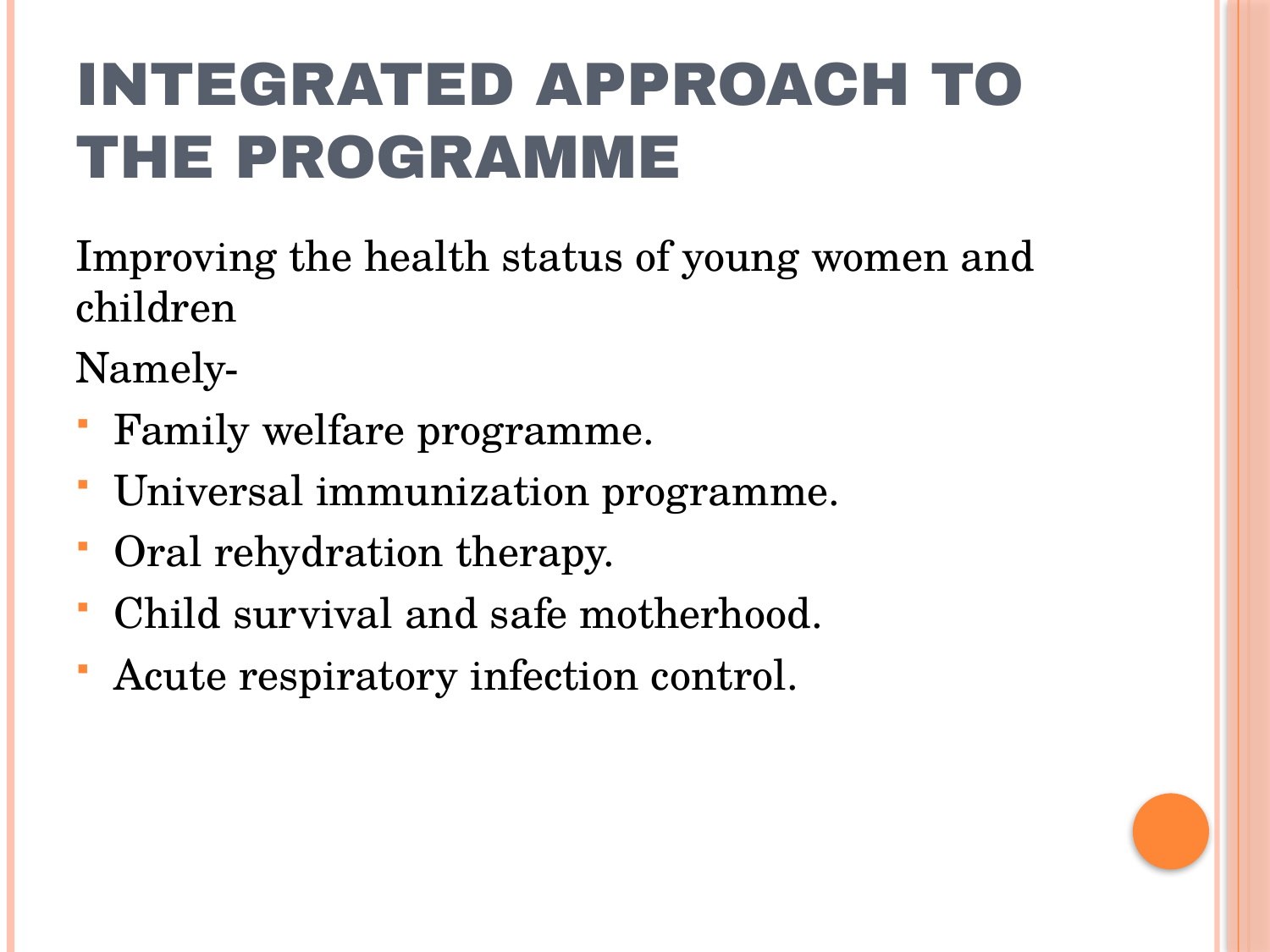

# INTEGRATED APPROACH TO THE PROGRAMME
Improving the health status of young women and children
Namely-
Family welfare programme.
Universal immunization programme.
Oral rehydration therapy.
Child survival and safe motherhood.
Acute respiratory infection control.